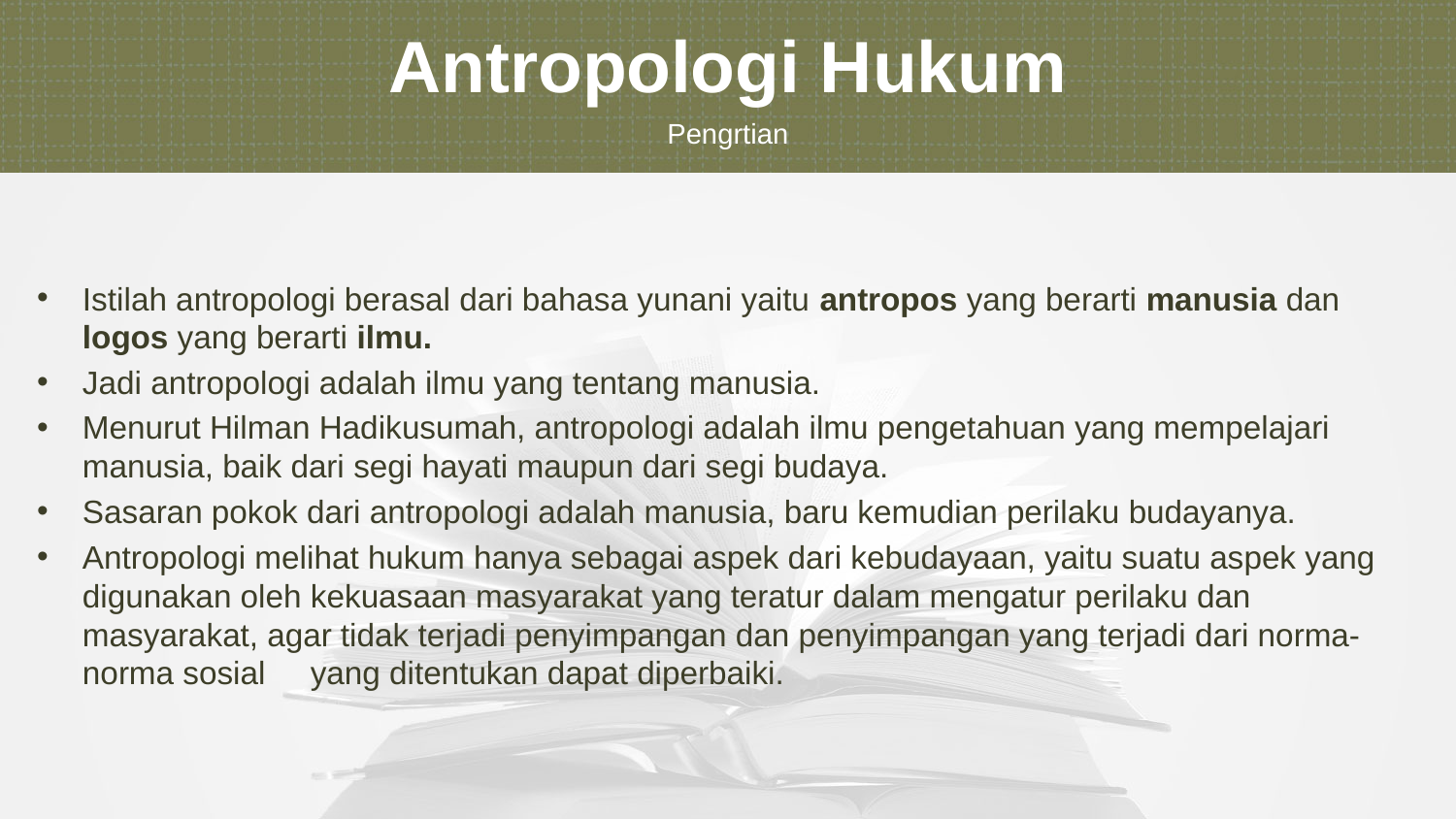

Antropologi Hukum
Pengrtian
Istilah antropologi berasal dari bahasa yunani yaitu antropos yang berarti manusia dan        logos yang berarti ilmu.
Jadi antropologi adalah ilmu yang tentang manusia.
Menurut Hilman Hadikusumah, antropologi adalah ilmu pengetahuan yang mempelajari       manusia, baik dari segi hayati maupun dari segi budaya.
Sasaran pokok dari antropologi adalah manusia, baru kemudian perilaku budayanya.
Antropologi melihat hukum hanya sebagai aspek dari kebudayaan, yaitu suatu aspek yang digunakan oleh kekuasaan masyarakat yang teratur dalam mengatur perilaku dan masyarakat, agar tidak terjadi penyimpangan dan penyimpangan yang terjadi dari norma-norma sosial     yang ditentukan dapat diperbaiki.